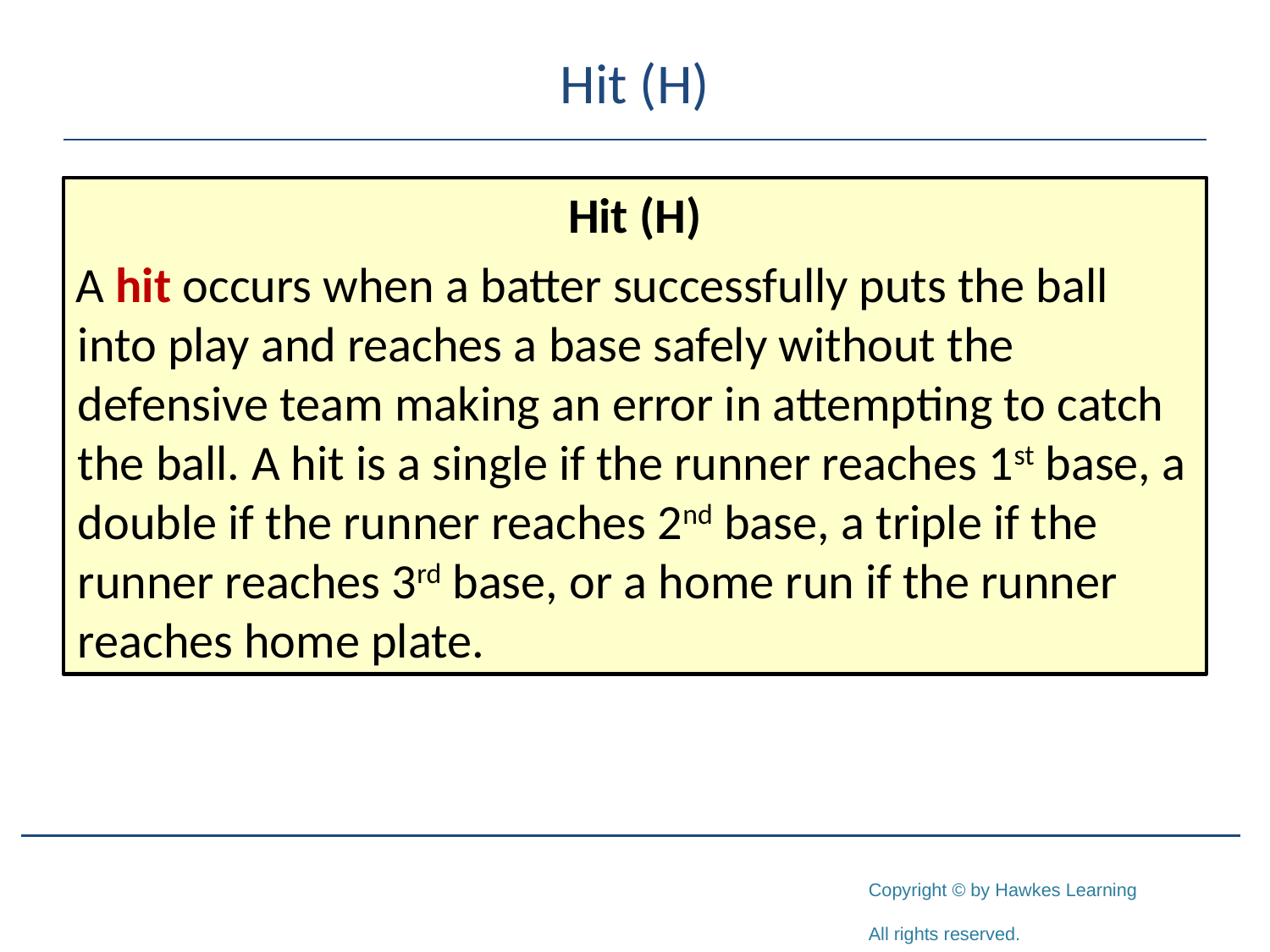

# Hit (H)
Hit (H)
A hit occurs when a batter successfully puts the ball into play and reaches a base safely without the defensive team making an error in attempting to catch the ball. A hit is a single if the runner reaches 1st base, a double if the runner reaches 2nd base, a triple if the runner reaches 3rd base, or a home run if the runner reaches home plate.